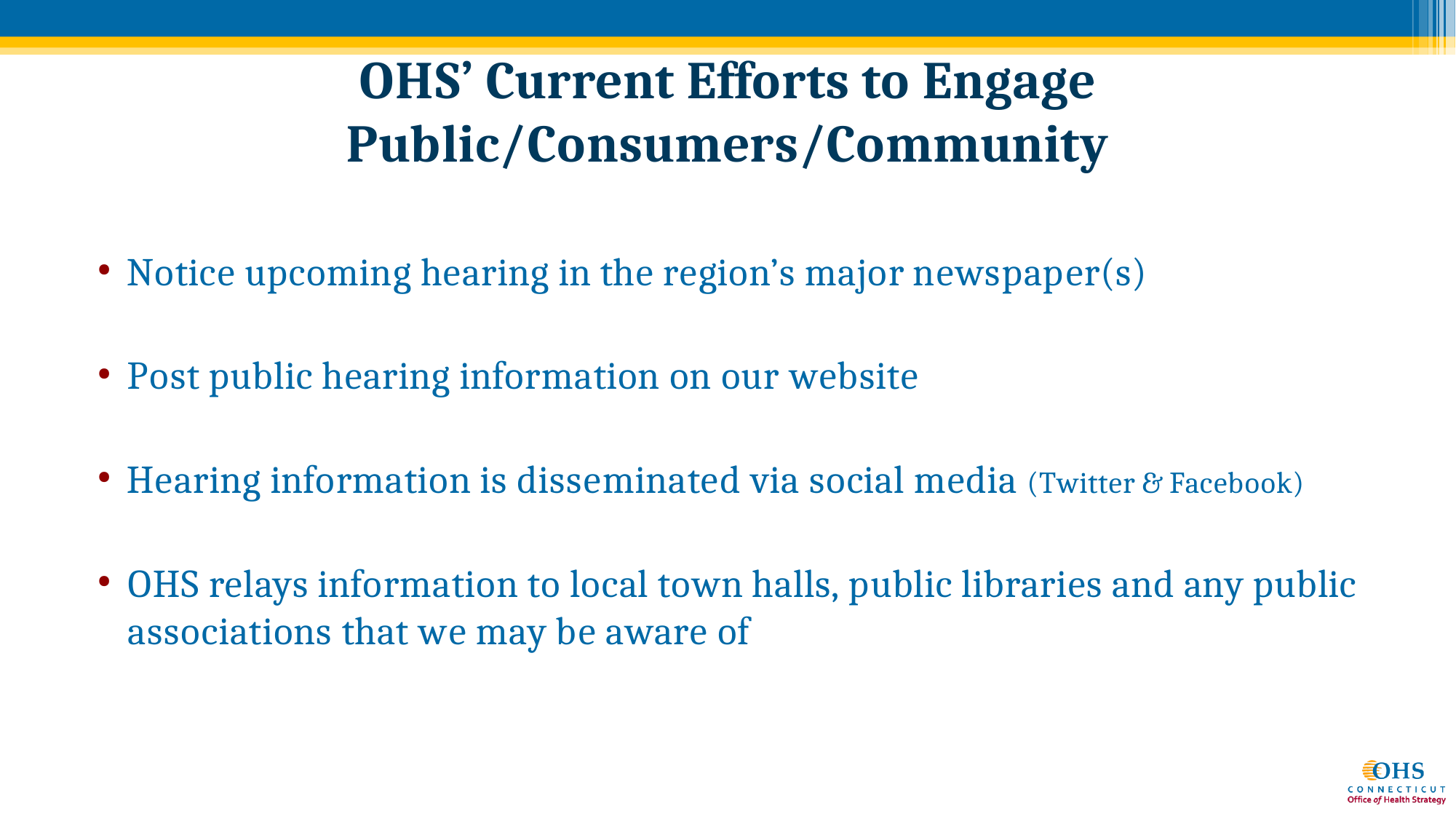

# OHS’ Current Efforts to Engage Public/Consumers/Community

Notice upcoming hearing in the region’s major newspaper(s)

Post public hearing information on our website

Hearing information is disseminated via social media (Twitter & Facebook)

OHS relays information to local town halls, public libraries and any public associations that we may be aware of